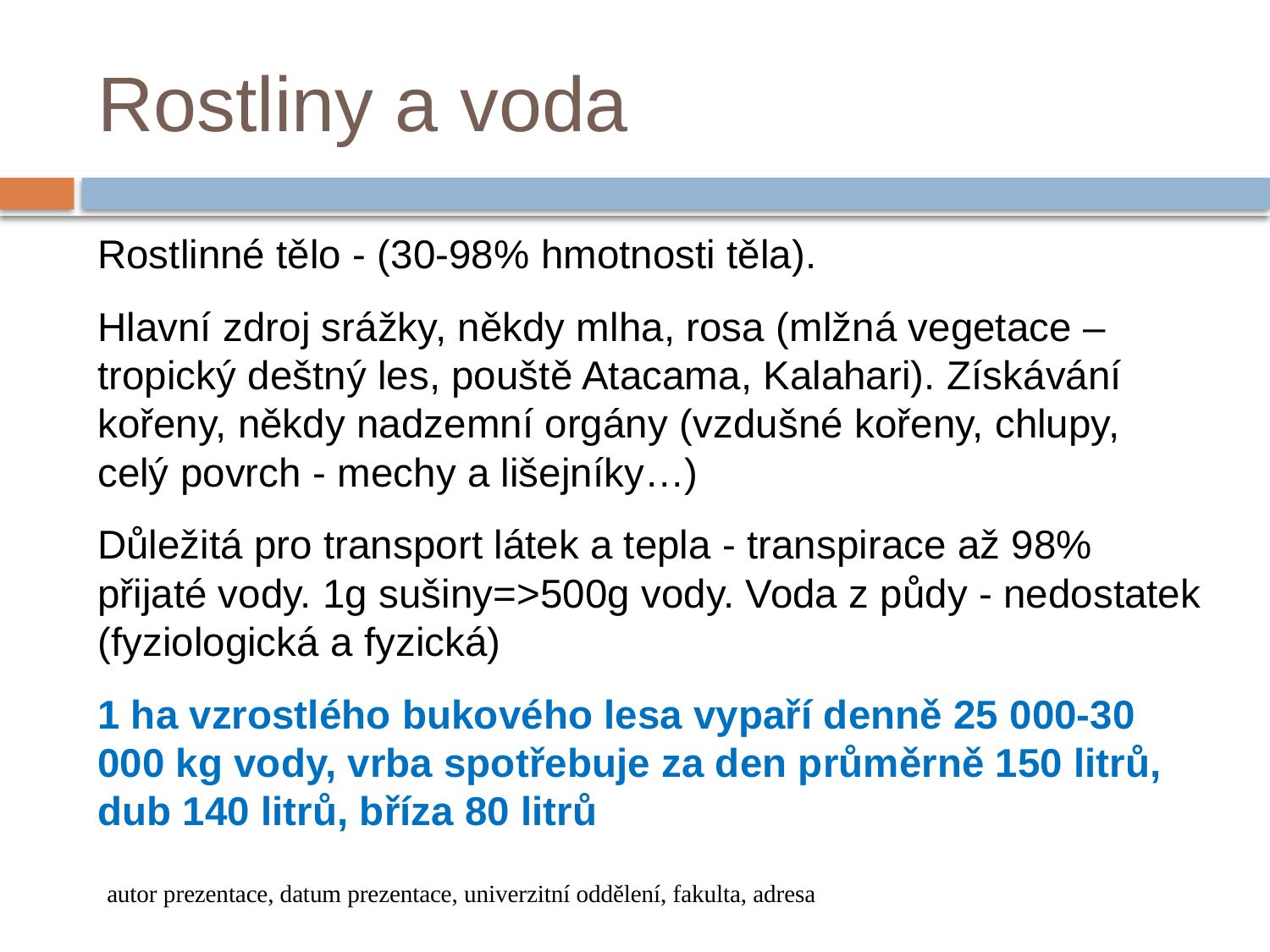

# Rostliny a voda
Rostlinné tělo - (30-98% hmotnosti těla).
Hlavní zdroj srážky, někdy mlha, rosa (mlžná vegetace – tropický deštný les, pouště Atacama, Kalahari). Získávání kořeny, někdy nadzemní orgány (vzdušné kořeny, chlupy, celý povrch - mechy a lišejníky…)
Důležitá pro transport látek a tepla - transpirace až 98% přijaté vody. 1g sušiny=>500g vody. Voda z půdy - nedostatek (fyziologická a fyzická)
1 ha vzrostlého bukového lesa vypaří denně 25 000-30 000 kg vody, vrba spotřebuje za den průměrně 150 litrů, dub 140 litrů, bříza 80 litrů

autor prezentace, datum prezentace, univerzitní oddělení, fakulta, adresa